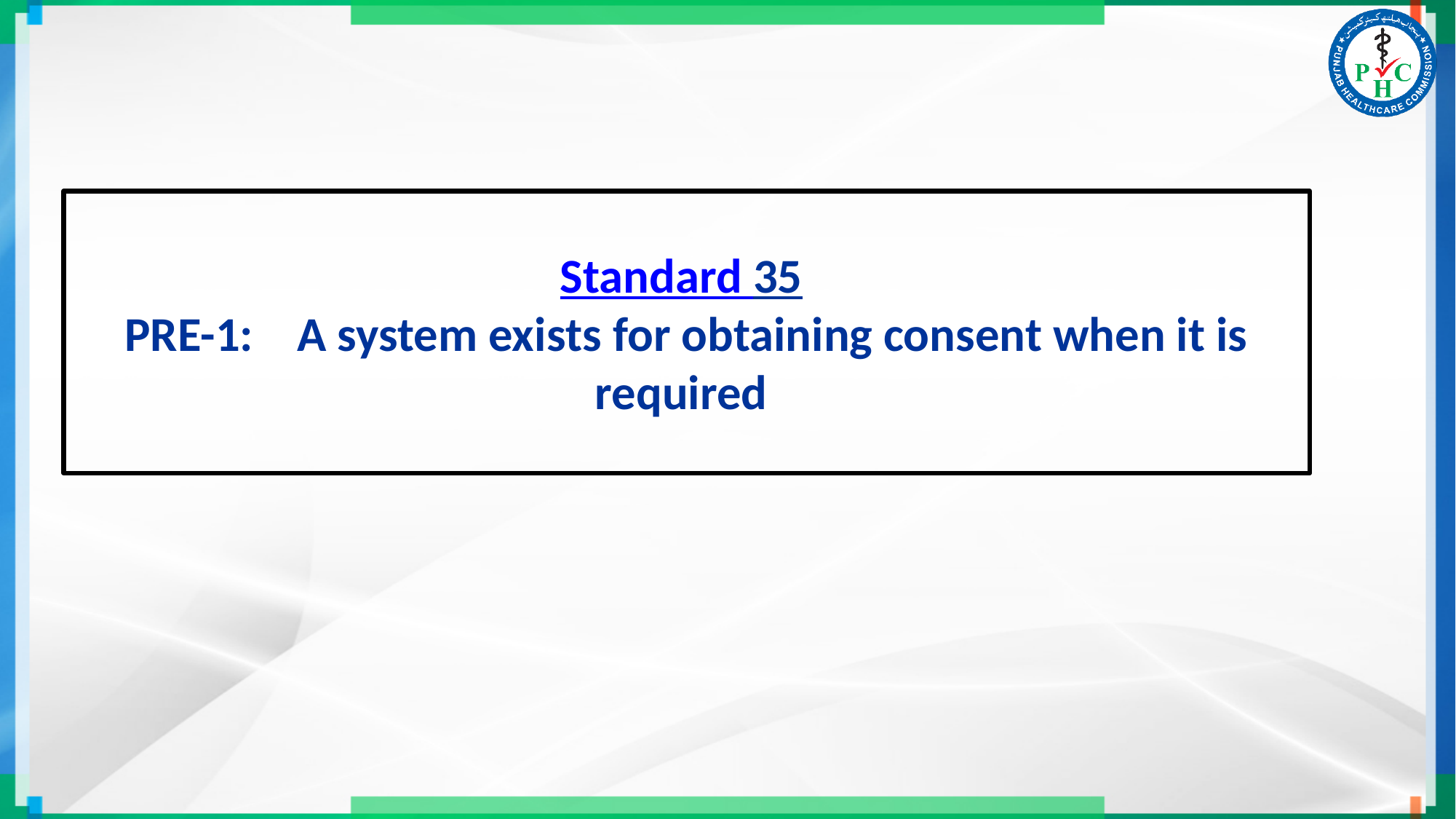

# Standard 35 PRE-1:    A system exists for obtaining consent when it is required